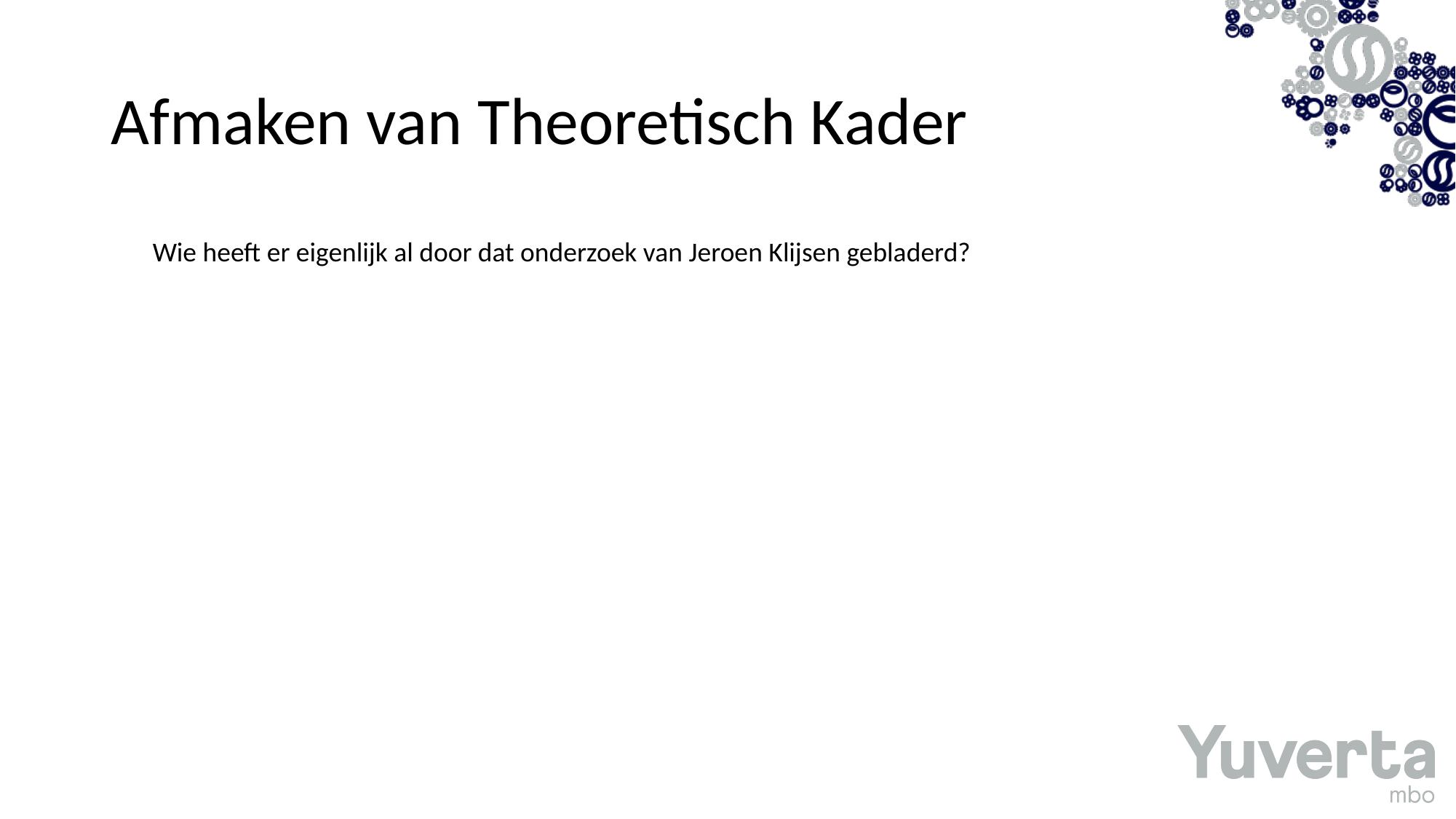

# Afmaken van Theoretisch Kader
Wie heeft er eigenlijk al door dat onderzoek van Jeroen Klijsen gebladerd?